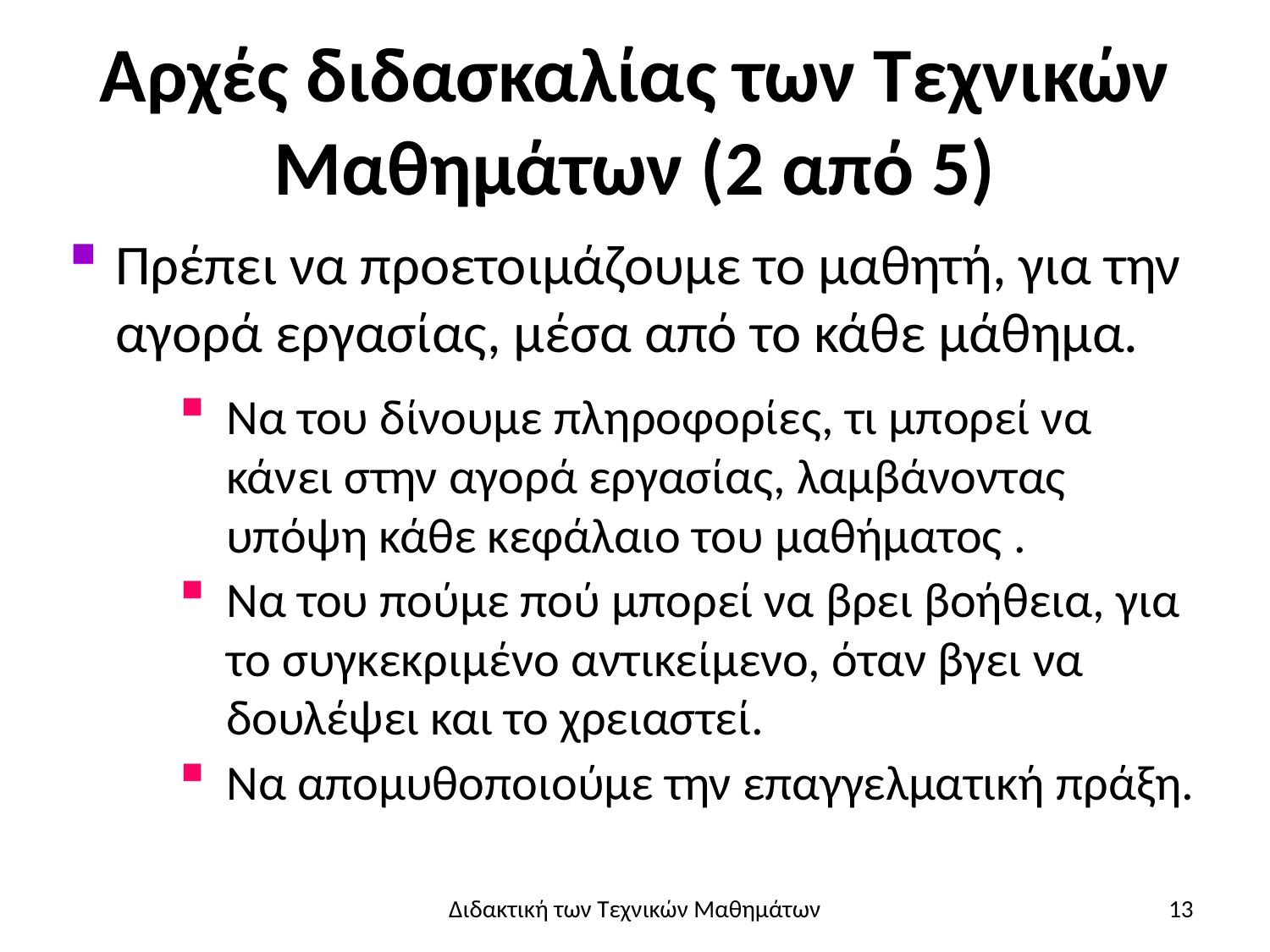

# Αρχές διδασκαλίας των Τεχνικών Μαθημάτων (2 από 5)
Πρέπει να προετοιμάζουμε το μαθητή, για την αγορά εργασίας, μέσα από το κάθε μάθημα.
Να του δίνουμε πληροφορίες, τι μπορεί να κάνει στην αγορά εργασίας, λαμβάνοντας υπόψη κάθε κεφάλαιο του μαθήματος .
Να του πούμε πού μπορεί να βρει βοήθεια, για το συγκεκριμένο αντικείμενο, όταν βγει να δουλέψει και το χρειαστεί.
Να απομυθοποιούμε την επαγγελματική πράξη.

Διδακτική των Τεχνικών Μαθημάτων
13